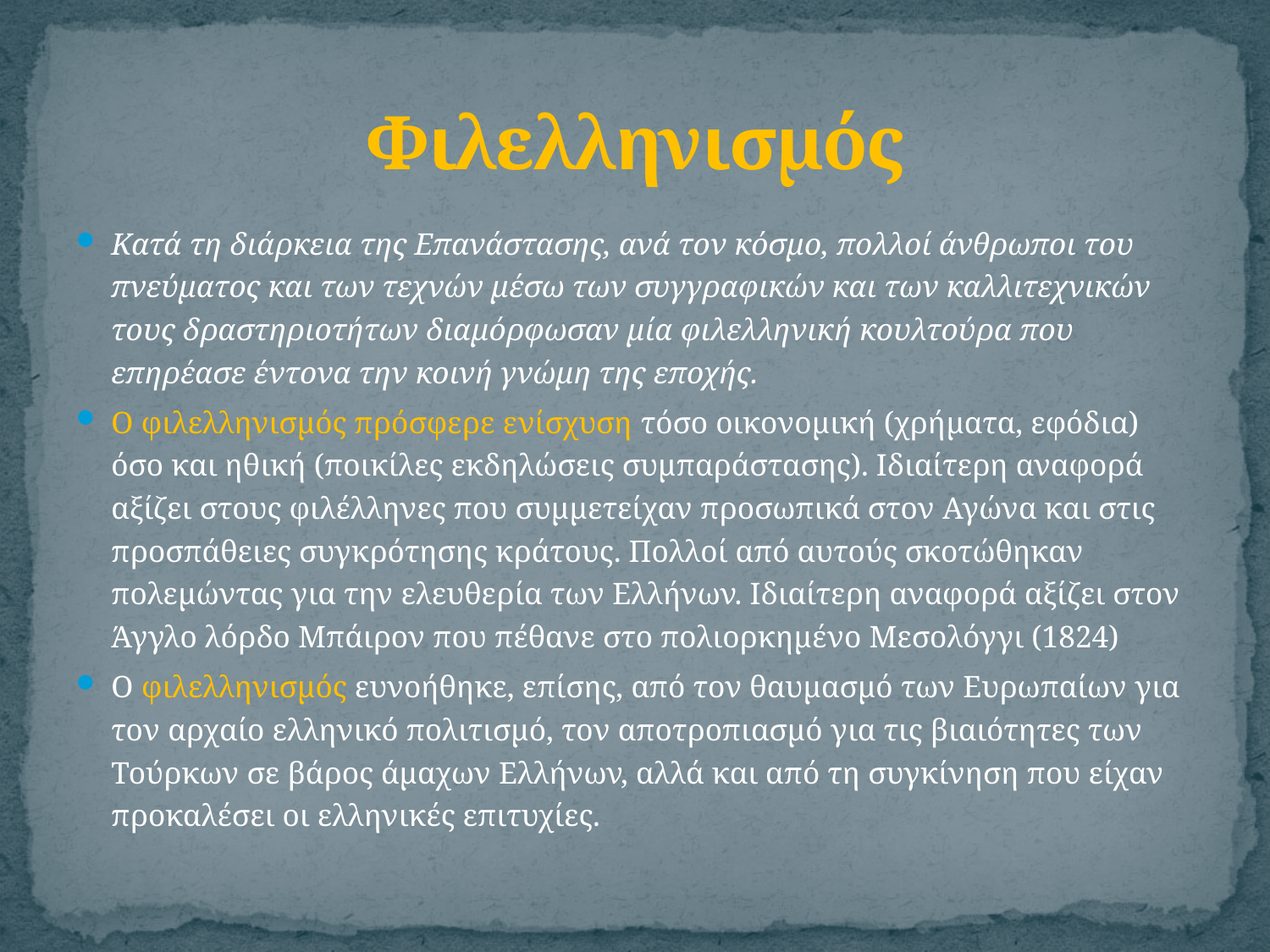

# Φιλελληνισμός
Κατά τη διάρκεια της Επανάστασης, ανά τον κόσμο, πολλοί άνθρωποι του πνεύματος και των τεχνών μέσω των συγγραφικών και των καλλιτεχνικών τους δραστηριοτήτων διαμόρφωσαν μία φιλελληνική κουλτούρα που επηρέασε έντονα την κοινή γνώμη της εποχής.
Ο φιλελληνισμός πρόσφερε ενίσχυση τόσο οικονομική (χρήματα, εφόδια) όσο και ηθική (ποικίλες εκδηλώσεις συμπαράστασης). Ιδιαίτερη αναφορά αξίζει στους φιλέλληνες που συμμετείχαν προσωπικά στον Αγώνα και στις προσπάθειες συγκρότησης κράτους. Πολλοί από αυτούς σκοτώθηκαν πολεμώντας για την ελευθερία των Ελλήνων. Ιδιαίτερη αναφορά αξίζει στον Άγγλο λόρδο Μπάιρον που πέθανε στο πολιορκημένο Μεσολόγγι (1824)
Ο φιλελληνισμός ευνοήθηκε, επίσης, από τον θαυμασμό των Ευρωπαίων για τον αρχαίο ελληνικό πολιτισμό, τον αποτροπιασμό για τις βιαιότητες των Τούρκων σε βάρος άμαχων Ελλήνων, αλλά και από τη συγκίνηση που είχαν προκαλέσει οι ελληνικές επιτυχίες.